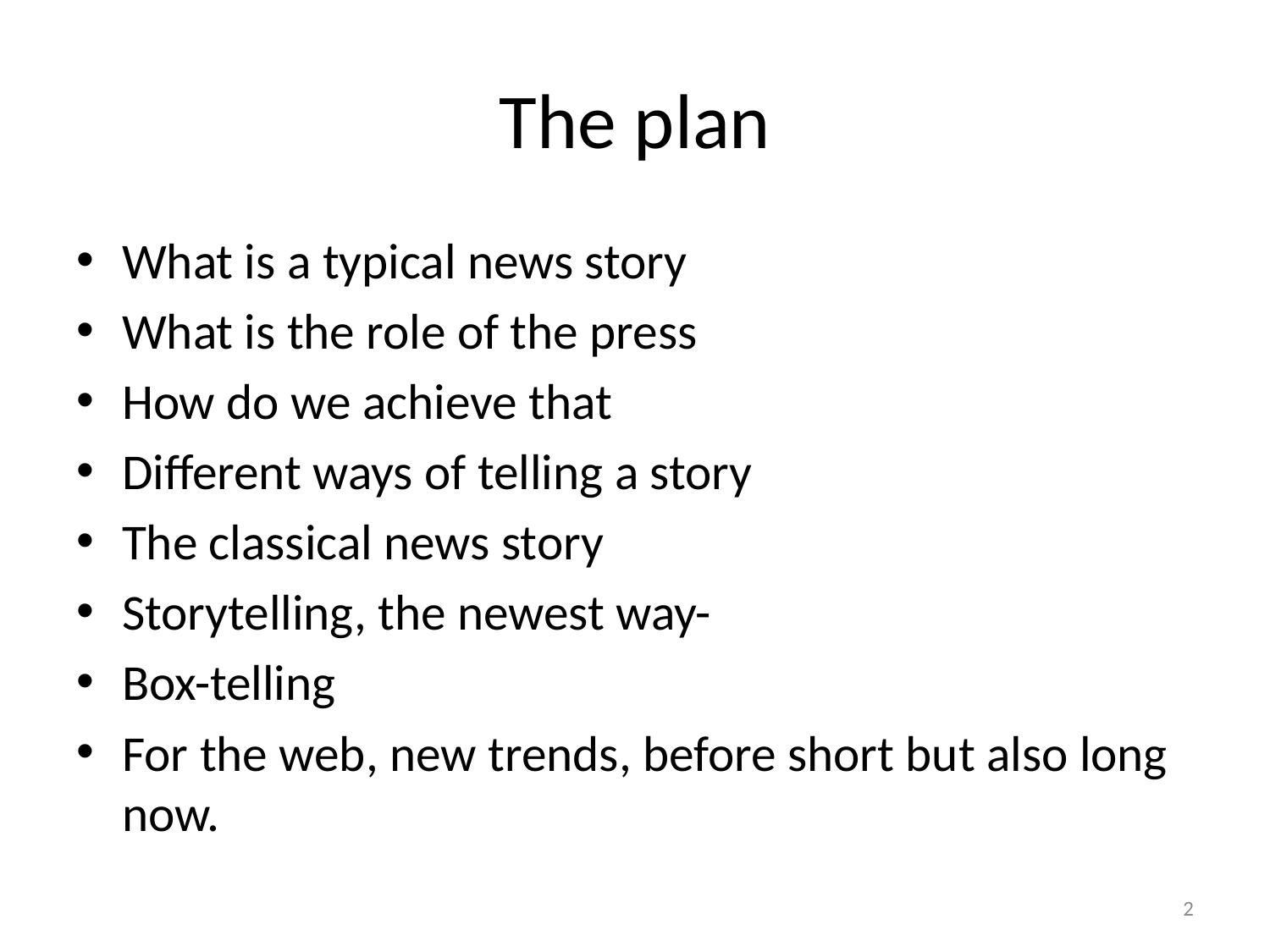

# The plan
What is a typical news story
What is the role of the press
How do we achieve that
Different ways of telling a story
The classical news story
Storytelling, the newest way-
Box-telling
For the web, new trends, before short but also long now.

2